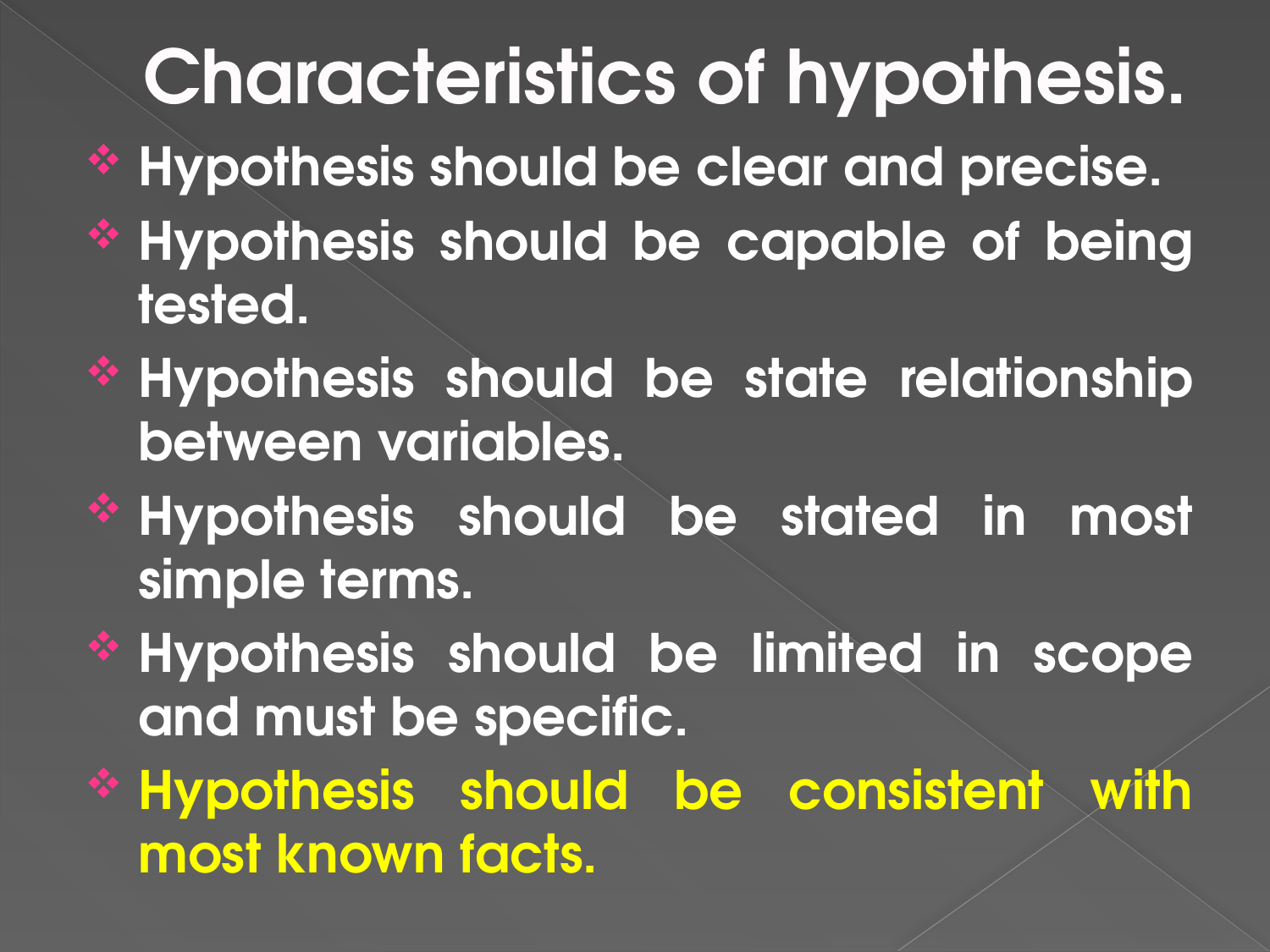

# Characteristics of hypothesis.
Hypothesis should be clear and precise.
Hypothesis should be capable of being tested.
Hypothesis should be state relationship between variables.
Hypothesis should be stated in most simple terms.
Hypothesis should be limited in scope and must be specific.
Hypothesis should be consistent with most known facts.